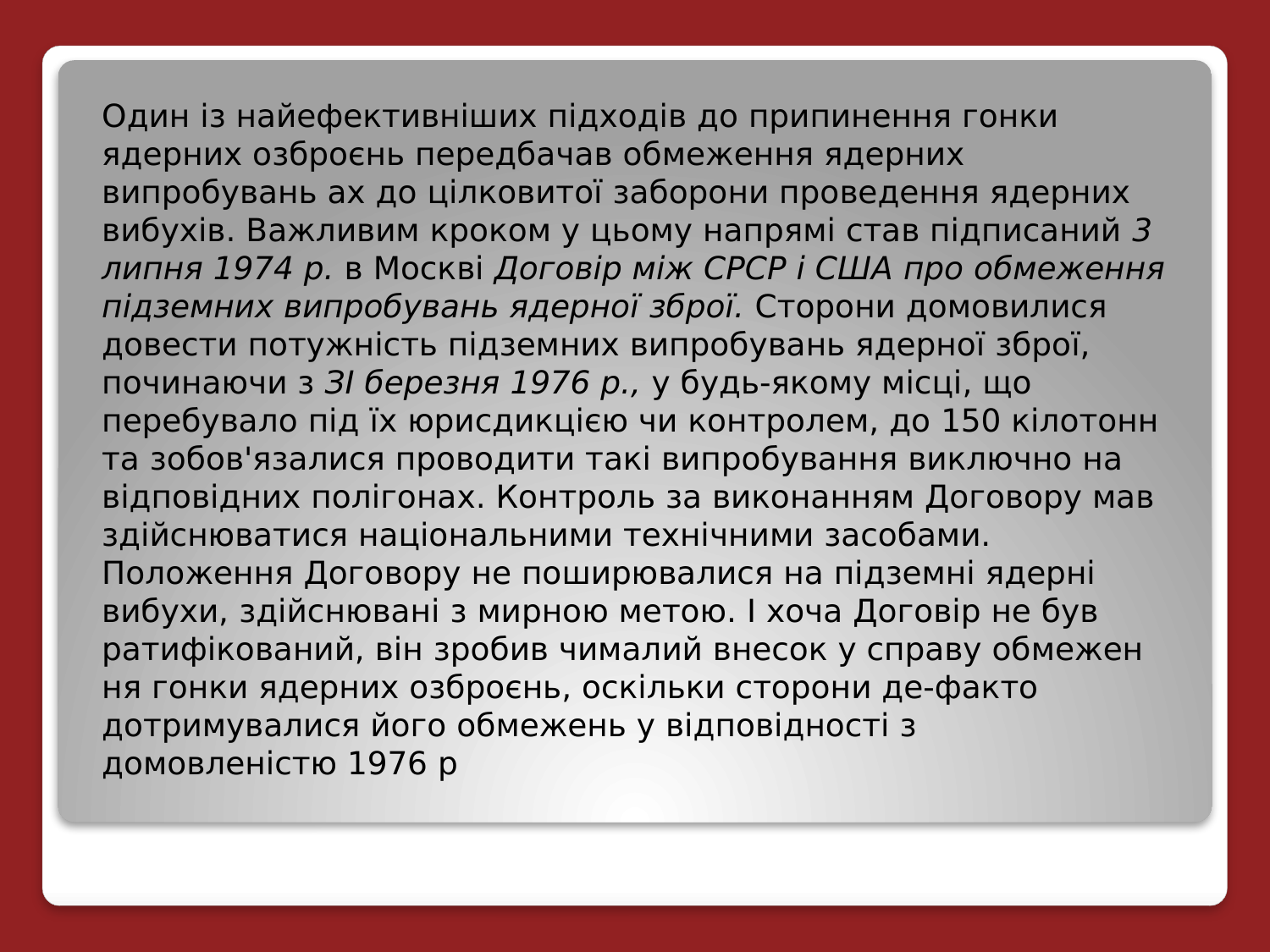

Один із найефективніших підходів до припинення гонки ядерних озброєнь передбачав обмеження ядерних випробувань ах до цілковитої заборони проведення ядерних вибухів. Важливим кроком у цьому напрямі став підписаний 3 липня 1974 р. в Москві Договір між СРСР і США про обмеження підземних випробувань ядерної зброї. Сторони домовилися довести потужність підземних випробувань ядерної зброї, починаючи з ЗІ березня 1976 р., у будь-якому місці, що перебувало під їх юрисдикцією чи контролем, до 150 кілотонн та зобов'язалися проводити такі випробування виключно на відповідних полігонах. Контроль за виконанням Договору мав здійснюватися національними технічними засобами. Положення Дого­вору не поширювалися на підземні ядерні вибухи, здійс­нювані з мирною метою. І хоча Договір не був ратифікований, він зробив чималий внесок у справу обмежен­ня гонки ядерних озброєнь, оскільки сторони де-факто дотримувалися його обмежень у відповідності з домовленістю 1976 р